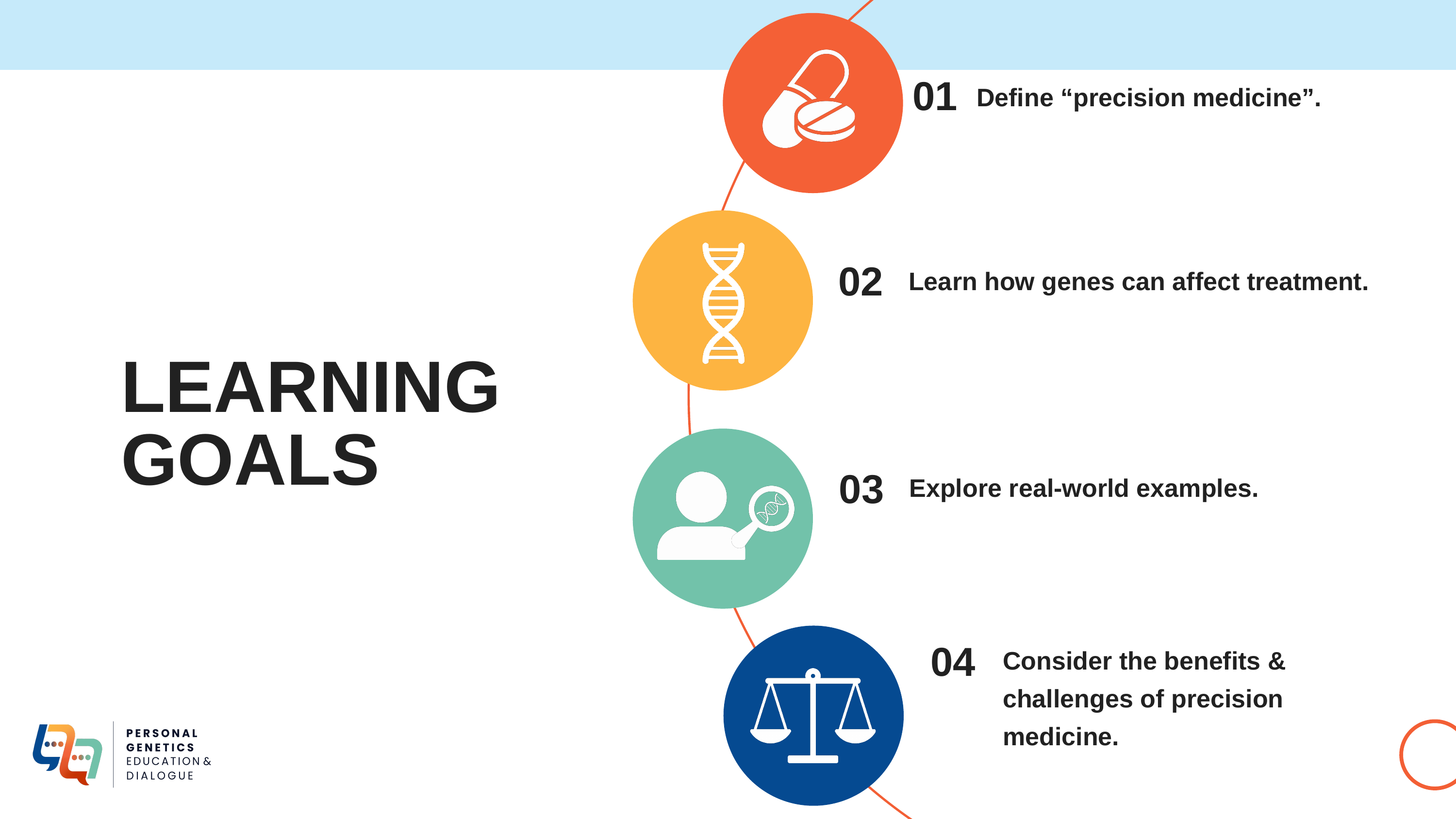

01
Define “precision medicine”.

02
Learn how genes can affect treatment.
LEARNING GOALS

03
Explore real-world examples.

04

Consider the benefits & challenges of precision medicine.